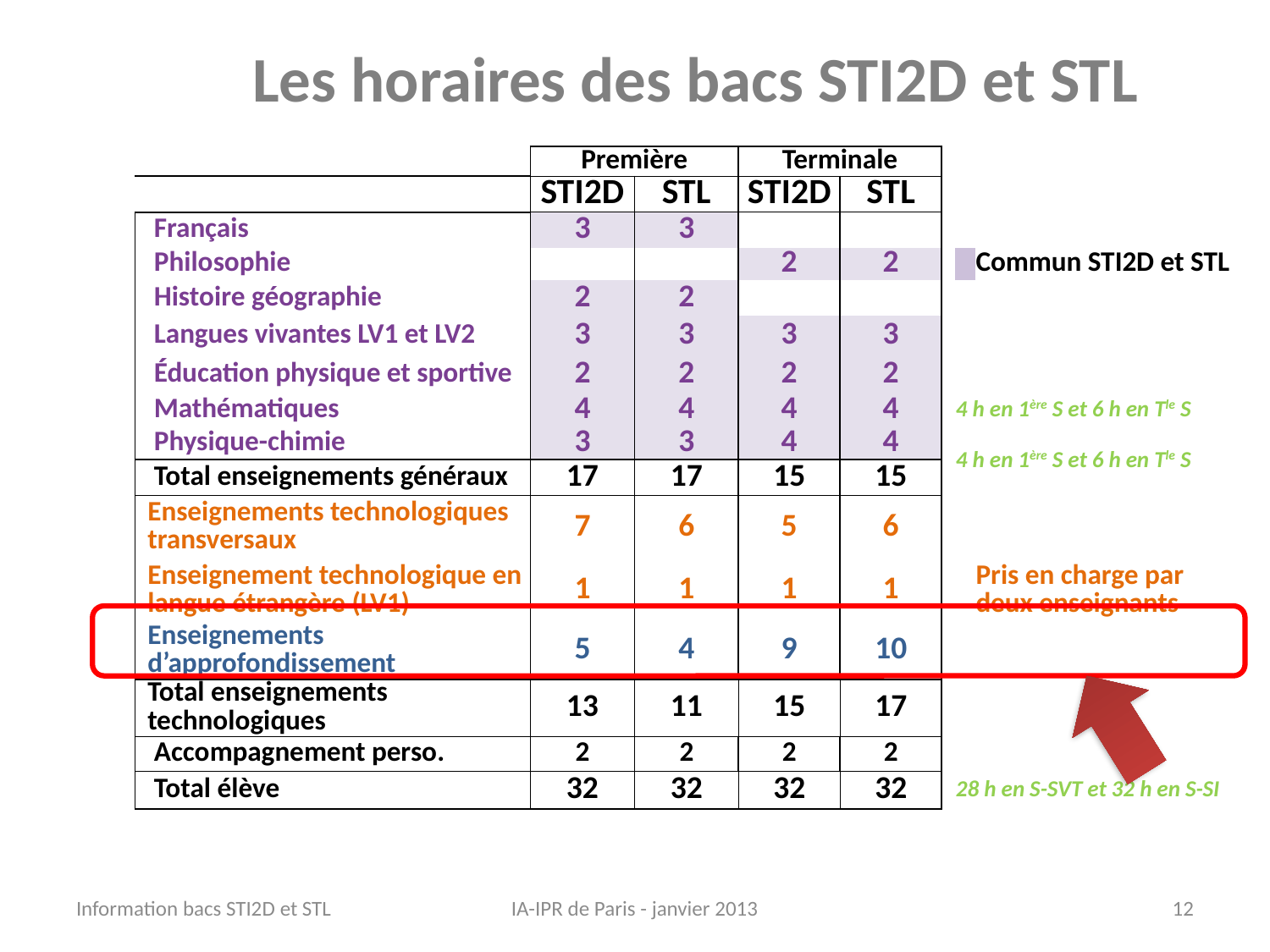

# Les horaires des bacs STI2D et STL
|  | Première |  | Terminale |  |  |  |  |  |  |
| --- | --- | --- | --- | --- | --- | --- | --- | --- | --- |
|  | STI2D | STL | STI2D | STL |  |  |  |  |  |
| Français | 3 | 3 |  |  |  |  |  |  |  |
| Philosophie |  |  | 2 | 2 |  |  | Commun STI2D et STL |  |  |
| Histoire géographie | 2 | 2 |  |  |  |  |  |  |  |
| Langues vivantes LV1 et LV2 | 3 | 3 | 3 | 3 |  |  |  |  |  |
| Éducation physique et sportive | 2 | 2 | 2 | 2 |  |  |  |  |  |
| Mathématiques | 4 | 4 | 4 | 4 |  | 4 h en 1ère S et 6 h en Tle S |  |  |  |
| Physique-chimie | 3 | 3 | 4 | 4 |  | 4 h en 1ère S et 6 h en Tle S |  |  |  |
| Total enseignements généraux | 17 | 17 | 15 | 15 |  |  |  |  |  |
| Enseignements technologiques transversaux | 7 | 6 | 5 | 6 |  |  |  |  |  |
| Enseignement technologique en langue étrangère (LV1) | 1 | 1 | 1 | 1 |  |  | Pris en charge par deux enseignants |  |  |
| Enseignements d’approfondissement | 5 | 4 | 9 | 10 |  |  |  |  |  |
| Total enseignements technologiques | 13 | 11 | 15 | 17 |  |  |  |  |  |
| Accompagnement perso. | 2 | 2 | 2 | 2 |  |  |  |  |  |
| Total élève | 32 | 32 | 32 | 32 |  | 28 h en S-SVT et 32 h en S-SI |  |  |  |

Information bacs STI2D et STL
IA-IPR de Paris - janvier 2013
12